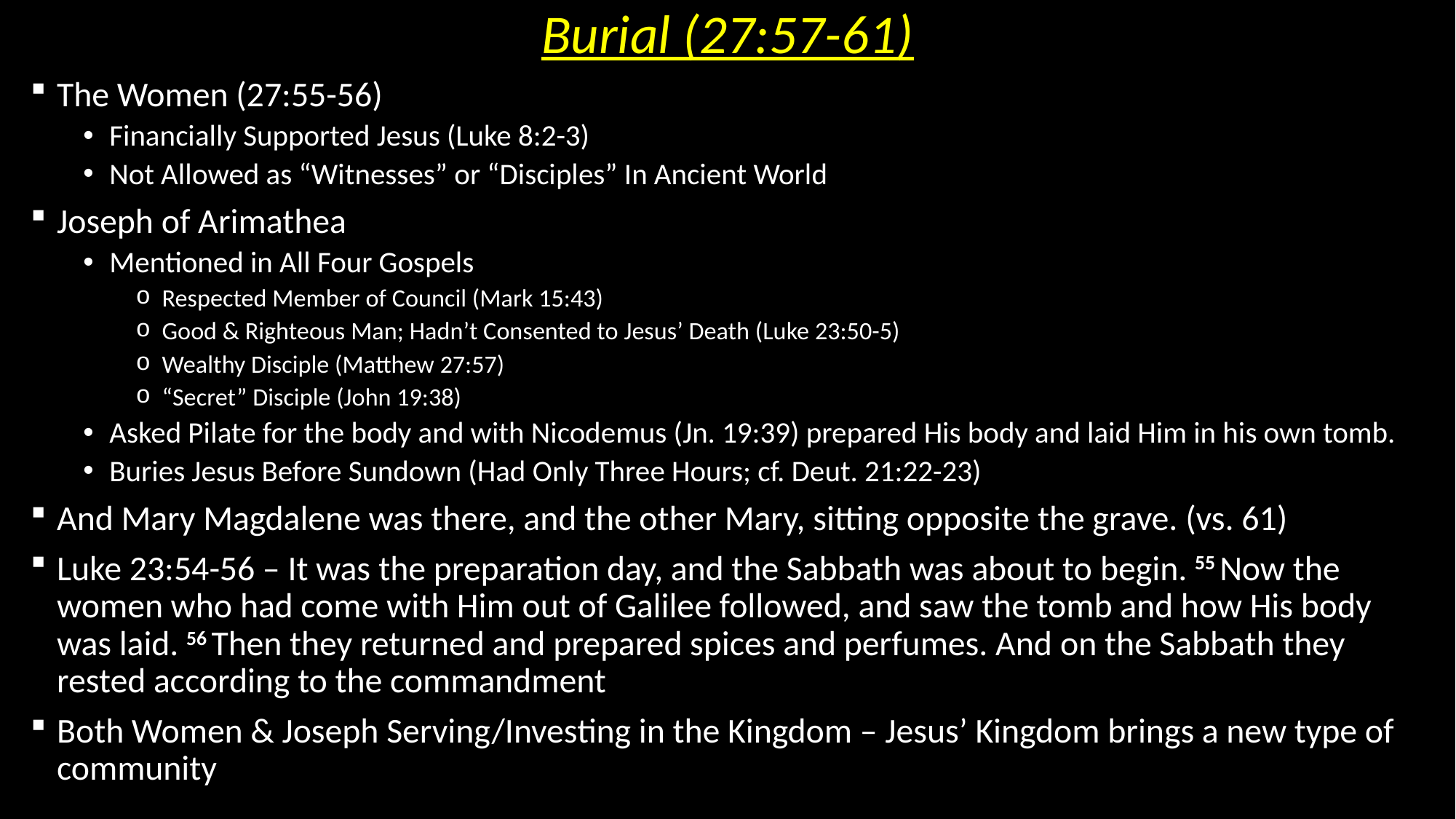

# Burial (27:57-61)
The Women (27:55-56)
Financially Supported Jesus (Luke 8:2-3)
Not Allowed as “Witnesses” or “Disciples” In Ancient World
Joseph of Arimathea
Mentioned in All Four Gospels
Respected Member of Council (Mark 15:43)
Good & Righteous Man; Hadn’t Consented to Jesus’ Death (Luke 23:50-5)
Wealthy Disciple (Matthew 27:57)
“Secret” Disciple (John 19:38)
Asked Pilate for the body and with Nicodemus (Jn. 19:39) prepared His body and laid Him in his own tomb.
Buries Jesus Before Sundown (Had Only Three Hours; cf. Deut. 21:22-23)
And Mary Magdalene was there, and the other Mary, sitting opposite the grave. (vs. 61)
Luke 23:54-56 – It was the preparation day, and the Sabbath was about to begin. 55 Now the women who had come with Him out of Galilee followed, and saw the tomb and how His body was laid. 56 Then they returned and prepared spices and perfumes. And on the Sabbath they rested according to the commandment
Both Women & Joseph Serving/Investing in the Kingdom – Jesus’ Kingdom brings a new type of community